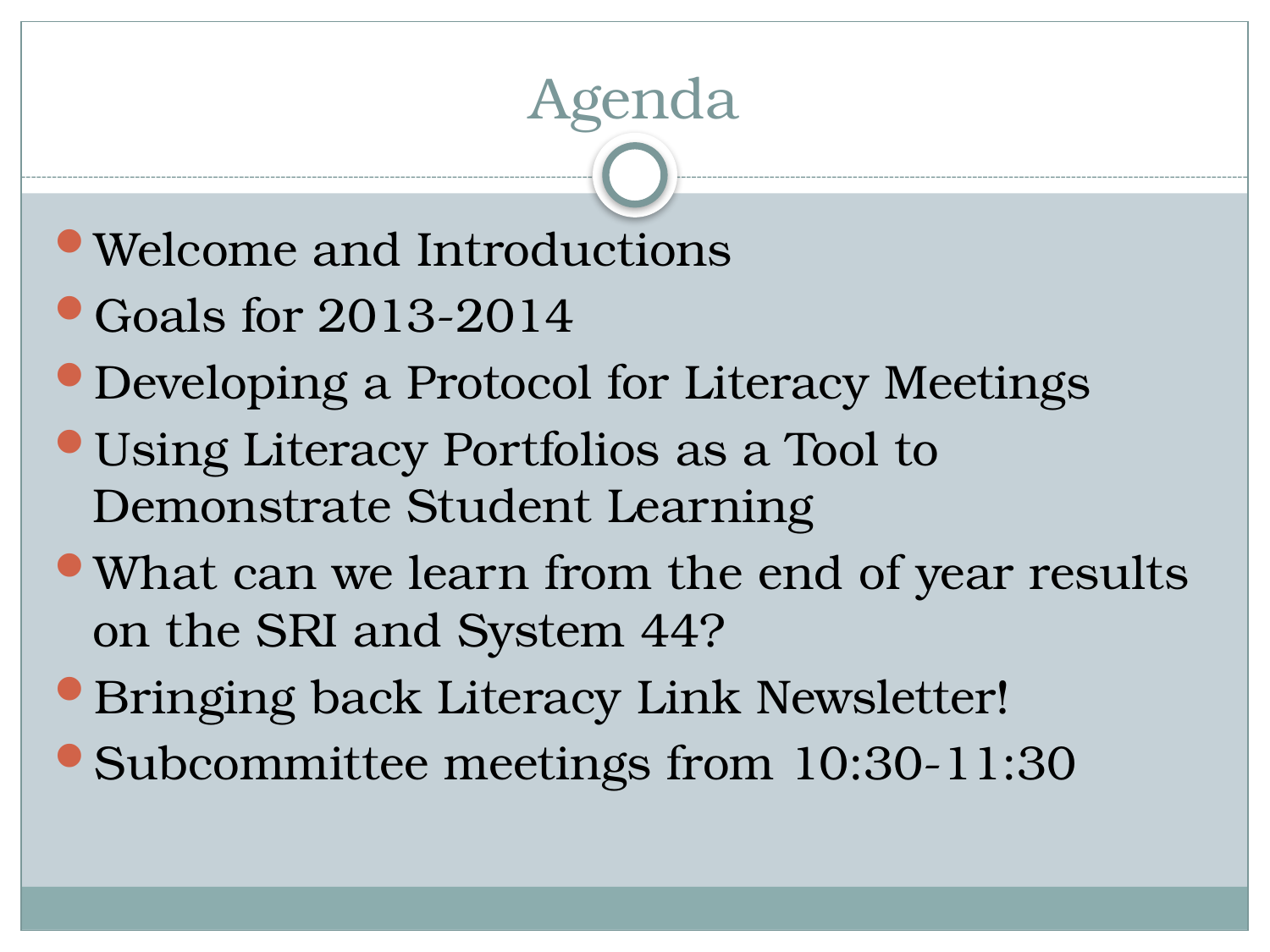

# Agenda
Welcome and Introductions
Goals for 2013-2014
Developing a Protocol for Literacy Meetings
Using Literacy Portfolios as a Tool to Demonstrate Student Learning
What can we learn from the end of year results on the SRI and System 44?
Bringing back Literacy Link Newsletter!
Subcommittee meetings from 10:30-11:30